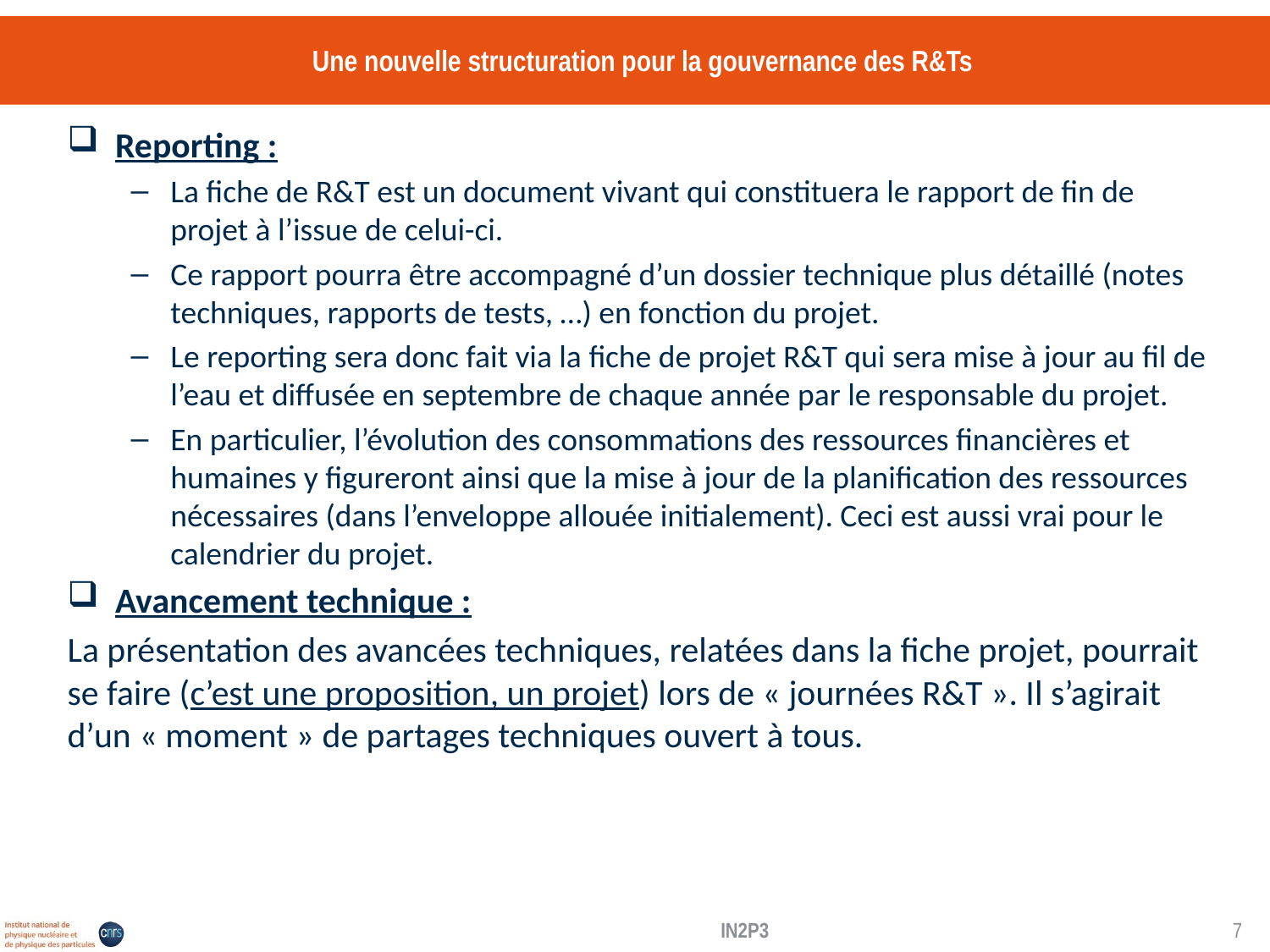

# Une nouvelle structuration pour la gouvernance des R&Ts
Reporting :
La fiche de R&T est un document vivant qui constituera le rapport de fin de projet à l’issue de celui-ci.
Ce rapport pourra être accompagné d’un dossier technique plus détaillé (notes techniques, rapports de tests, …) en fonction du projet.
Le reporting sera donc fait via la fiche de projet R&T qui sera mise à jour au fil de l’eau et diffusée en septembre de chaque année par le responsable du projet.
En particulier, l’évolution des consommations des ressources financières et humaines y figureront ainsi que la mise à jour de la planification des ressources nécessaires (dans l’enveloppe allouée initialement). Ceci est aussi vrai pour le calendrier du projet.
Avancement technique :
La présentation des avancées techniques, relatées dans la fiche projet, pourrait se faire (c’est une proposition, un projet) lors de « journées R&T ». Il s’agirait d’un « moment » de partages techniques ouvert à tous.
IN2P3
7